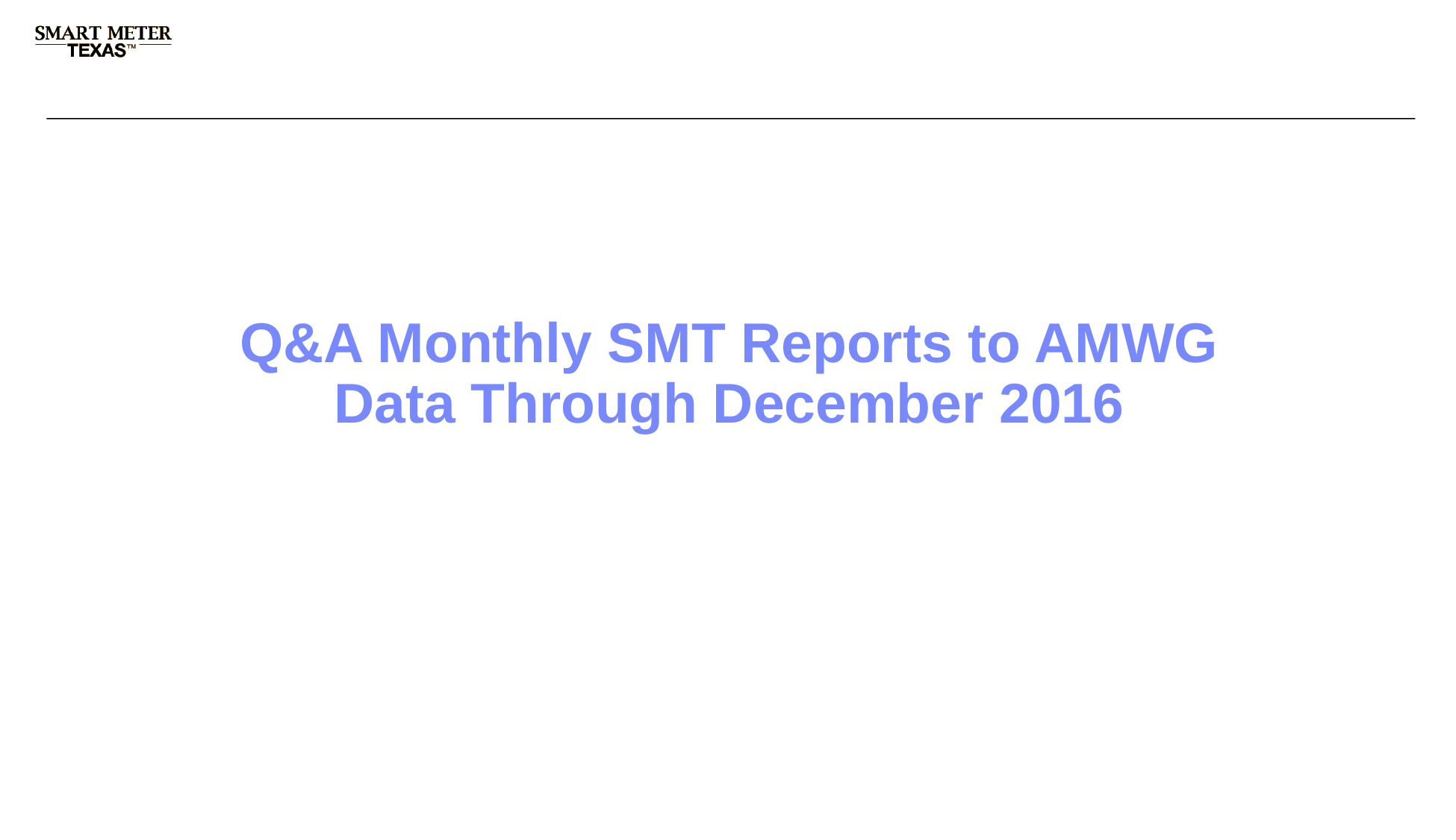

# Q&A Monthly SMT Reports to AMWG Data Through December 2016